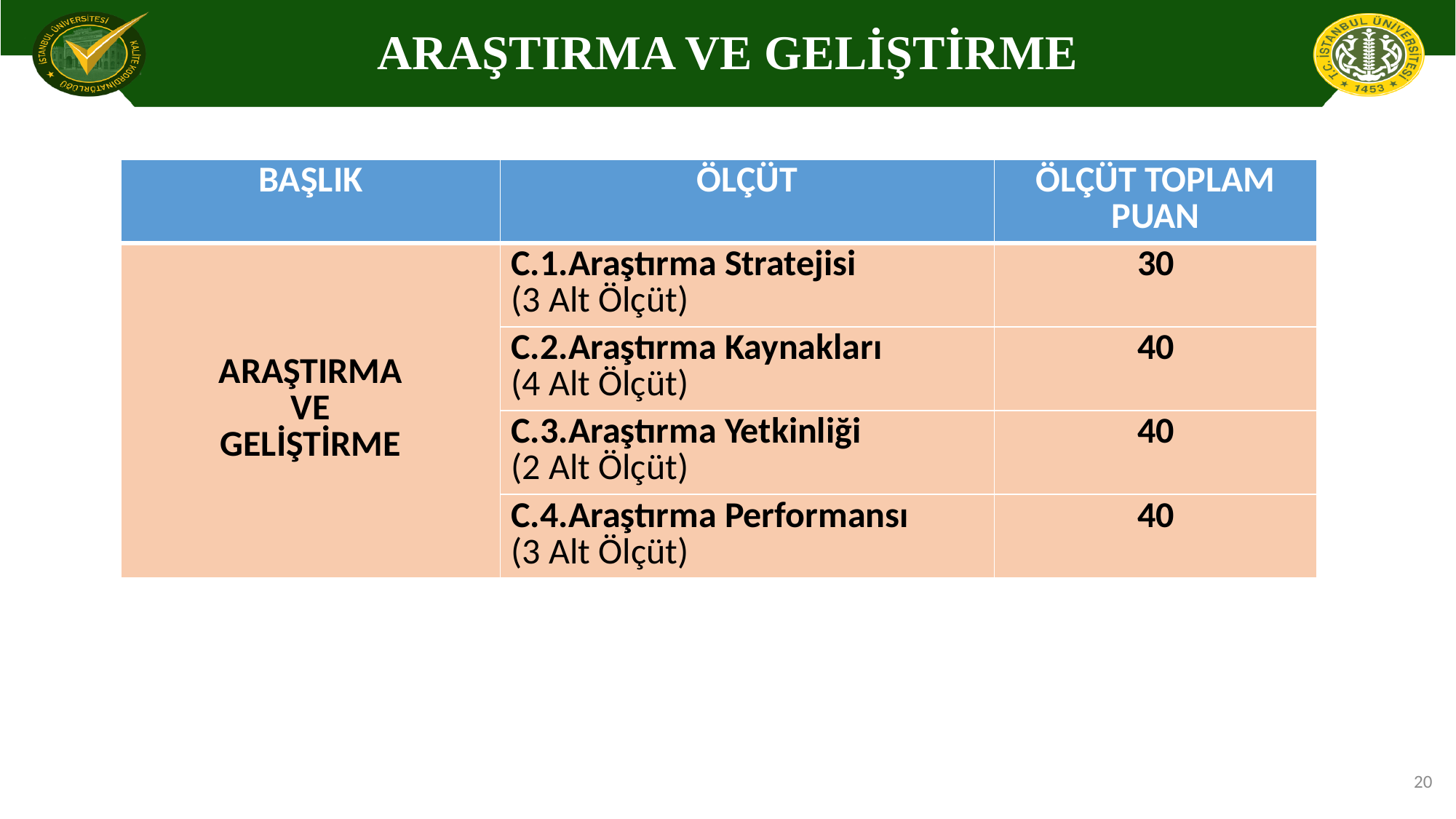

# ARAŞTIRMA VE GELİŞTİRME
| BAŞLIK | ÖLÇÜT | ÖLÇÜT TOPLAM PUAN |
| --- | --- | --- |
| ARAŞTIRMA VE GELİŞTİRME | C.1.Araştırma Stratejisi (3 Alt Ölçüt) | 30 |
|  | C.2.Araştırma Kaynakları (4 Alt Ölçüt) | 40 |
|  | C.3.Araştırma Yetkinliği (2 Alt Ölçüt) | 40 |
|  | C.4.Araştırma Performansı (3 Alt Ölçüt) | 40 |
20